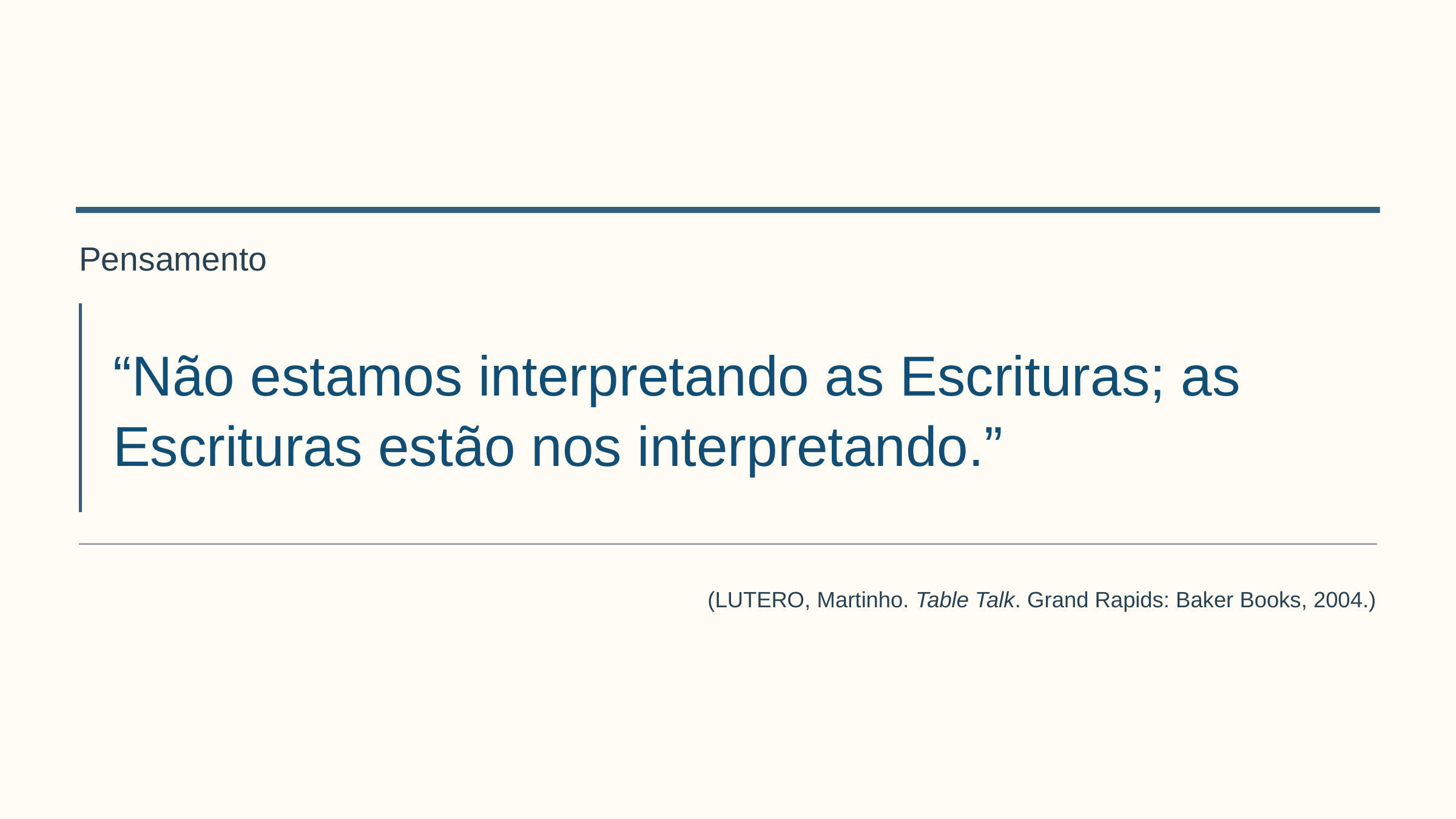

Pensamento

“Não estamos interpretando as Escrituras; as Escrituras estão nos interpretando.”

(LUTERO, Martinho. Table Talk. Grand Rapids: Baker Books, 2004.)